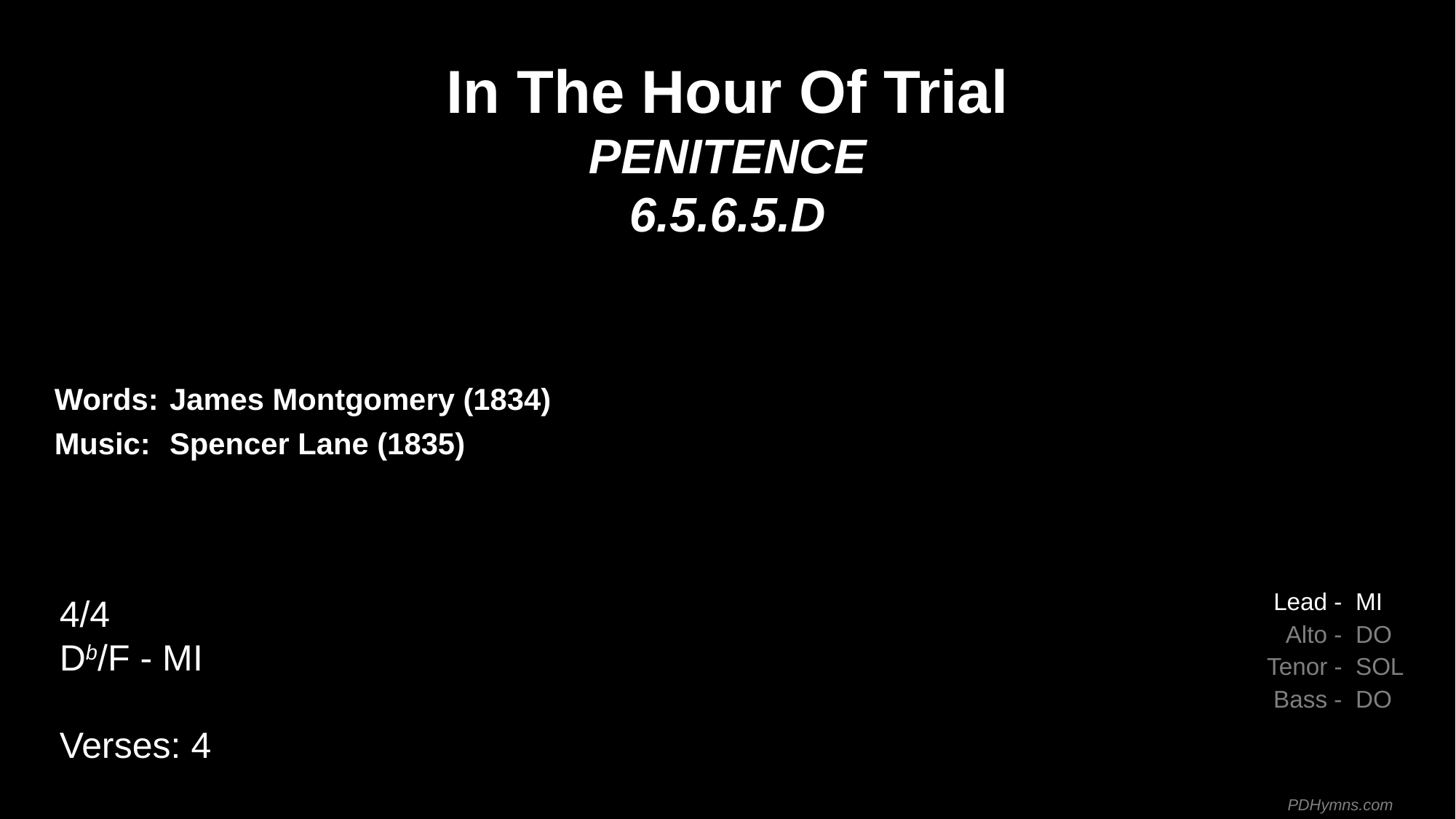

In The Hour Of Trial
PENITENCE
6.5.6.5.D

| Words: | James Montgomery (1834) |
| --- | --- |
| Music: | Spencer Lane (1835) |
|  |  |
|  |  |
4/4
Db/F - MI

Verses: 4
| Lead - | MI |
| --- | --- |
| Alto - | DO |
| Tenor - | SOL |
| Bass - | DO |
PDHymns.com